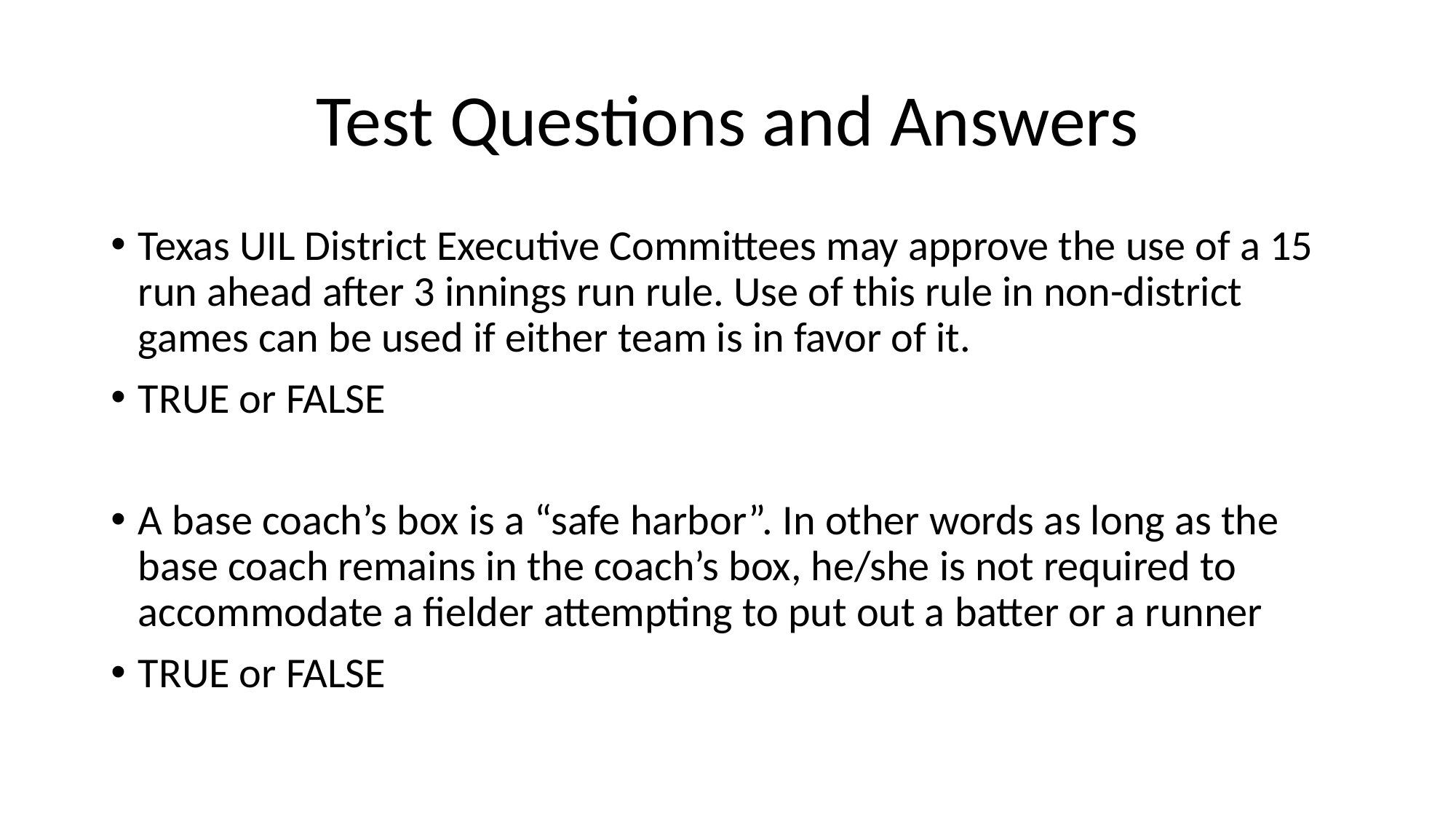

# Test Questions and Answers
Texas UIL District Executive Committees may approve the use of a 15 run ahead after 3 innings run rule. Use of this rule in non-district games can be used if either team is in favor of it.
TRUE or FALSE

A base coach’s box is a “safe harbor”. In other words as long as the base coach remains in the coach’s box, he/she is not required to accommodate a fielder attempting to put out a batter or a runner
TRUE or FALSE